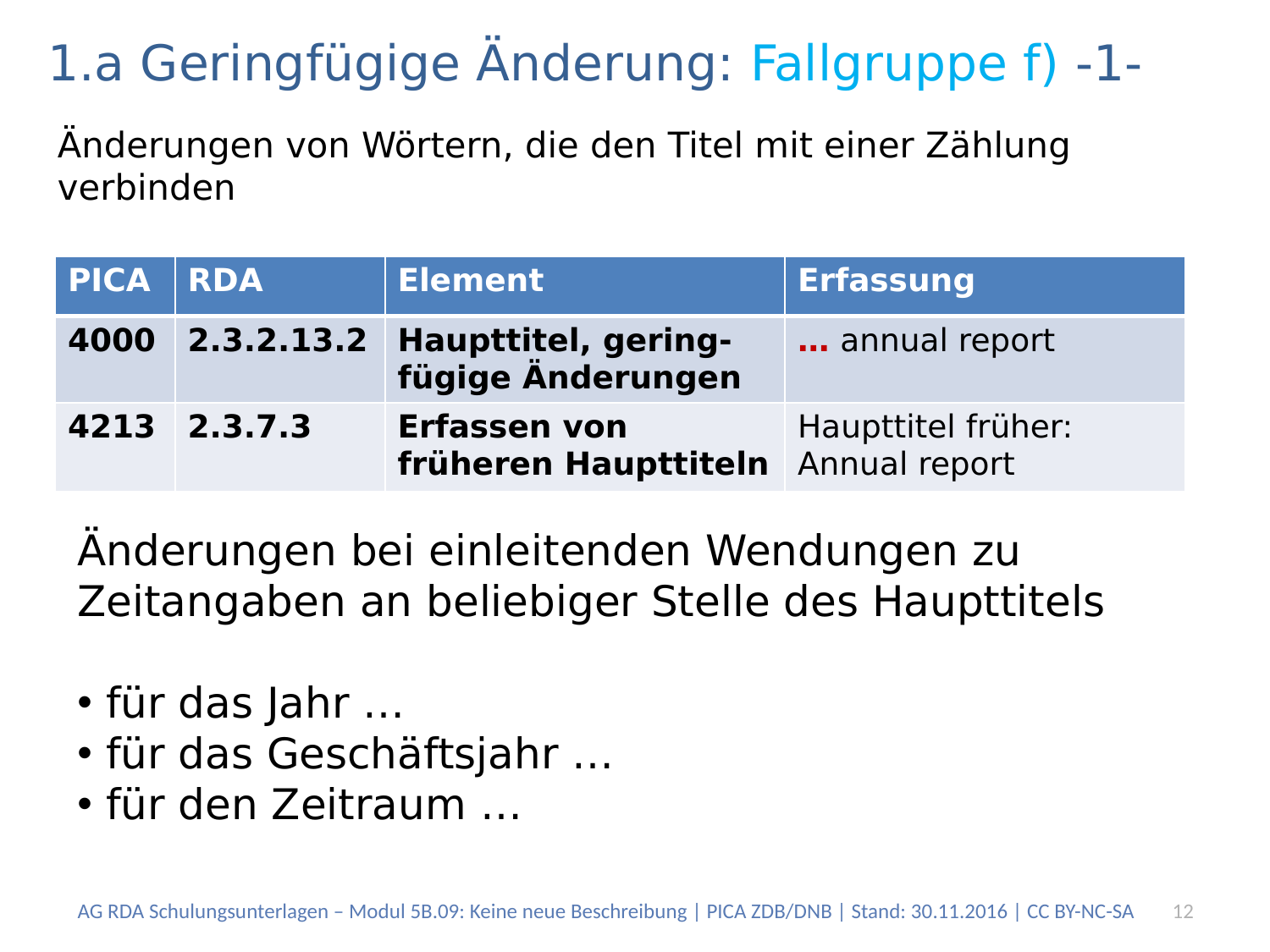

# 1.a Geringfügige Änderung: Fallgruppe f) -1-
Änderungen von Wörtern, die den Titel mit einer Zählung verbinden
| PICA | RDA | Element | Erfassung |
| --- | --- | --- | --- |
| 4000 | 2.3.2.13.2 | Haupttitel, gering-fügige Änderungen | … annual report |
| 4213 | 2.3.7.3 | Erfassen von früheren Haupttiteln | Haupttitel früher: Annual report |
Änderungen bei einleitenden Wendungen zu Zeitangaben an beliebiger Stelle des Haupttitels

 für das Jahr …
 für das Geschäftsjahr …
 für den Zeitraum …
AG RDA Schulungsunterlagen – Modul 5B.09: Keine neue Beschreibung | PICA ZDB/DNB | Stand: 30.11.2016 | CC BY-NC-SA
12